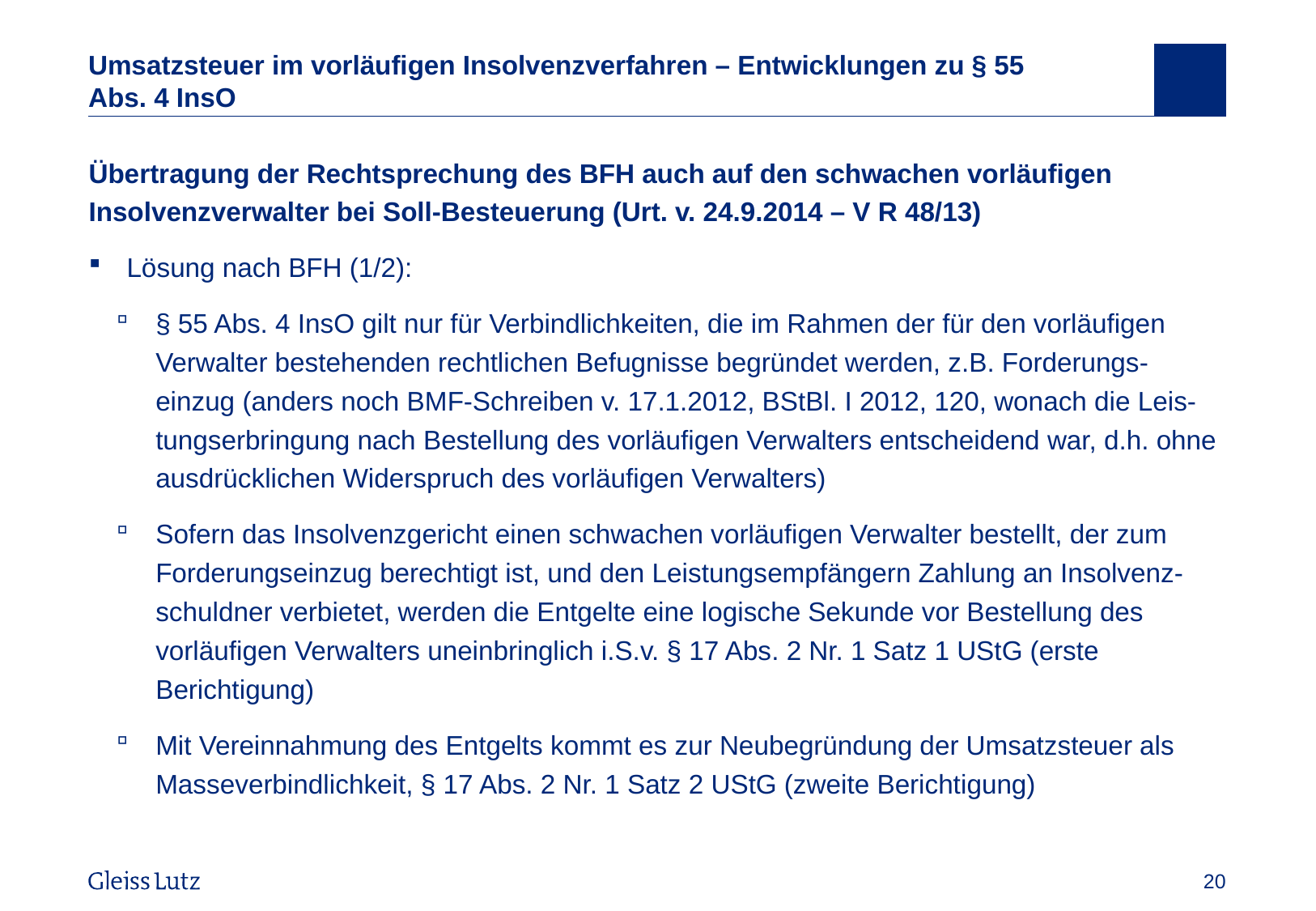

# Umsatzsteuer im vorläufigen Insolvenzverfahren – Entwicklungen zu § 55    Abs. 4 InsO
Übertragung der Rechtsprechung des BFH auch auf den schwachen vorläufigen Insolvenzverwalter bei Soll-Besteuerung (Urt. v. 24.9.2014 – V R 48/13)
Lösung nach BFH (1/2):
§ 55 Abs. 4 InsO gilt nur für Verbindlichkeiten, die im Rahmen der für den vorläufigen Verwalter bestehenden rechtlichen Befugnisse begründet werden, z.B. Forderungs-einzug (anders noch BMF-Schreiben v. 17.1.2012, BStBl. I 2012, 120, wonach die Leis-tungserbringung nach Bestellung des vorläufigen Verwalters entscheidend war, d.h. ohne ausdrücklichen Widerspruch des vorläufigen Verwalters)
Sofern das Insolvenzgericht einen schwachen vorläufigen Verwalter bestellt, der zum Forderungseinzug berechtigt ist, und den Leistungsempfängern Zahlung an Insolvenz-schuldner verbietet, werden die Entgelte eine logische Sekunde vor Bestellung des vorläufigen Verwalters uneinbringlich i.S.v. § 17 Abs. 2 Nr. 1 Satz 1 UStG (erste Berichtigung)
Mit Vereinnahmung des Entgelts kommt es zur Neubegründung der Umsatzsteuer als Masseverbindlichkeit, § 17 Abs. 2 Nr. 1 Satz 2 UStG (zweite Berichtigung)

Vorname Name, Datum
20